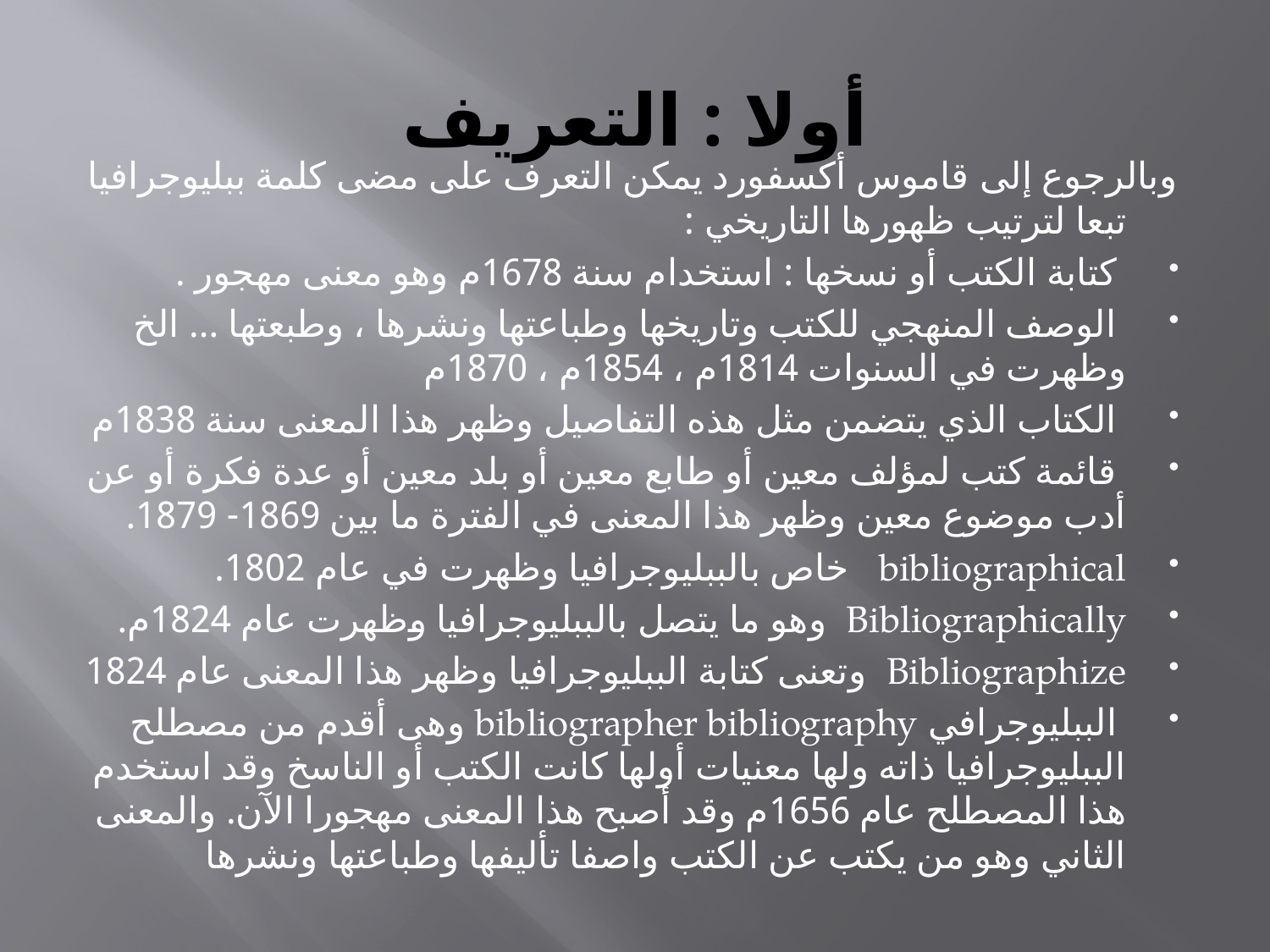

# أولا : التعريف
وبالرجوع إلى قاموس أكسفورد يمكن التعرف على مضى كلمة ببليوجرافيا تبعا لترتيب ظهورها التاريخي :
 كتابة الكتب أو نسخها : استخدام سنة 1678م وهو معنى مهجور .
 الوصف المنهجي للكتب وتاريخها وطباعتها ونشرها ، وطبعتها ... الخ وظهرت في السنوات 1814م ، 1854م ، 1870م
 الكتاب الذي يتضمن مثل هذه التفاصيل وظهر هذا المعنى سنة 1838م
 قائمة كتب لمؤلف معين أو طابع معين أو بلد معين أو عدة فكرة أو عن أدب موضوع معين وظهر هذا المعنى في الفترة ما بين 1869- 1879.
bibliographical   خاص بالببليوجرافيا وظهرت في عام 1802.
Bibliographically  وهو ما يتصل بالببليوجرافيا وظهرت عام 1824م.
Bibliographize  وتعنى كتابة الببليوجرافيا وظهر هذا المعنى عام 1824
 الببليوجرافي bibliographer bibliography وهى أقدم من مصطلح الببليوجرافيا ذاته ولها معنيات أولها كانت الكتب أو الناسخ وقد استخدم هذا المصطلح عام 1656م وقد أصبح هذا المعنى مهجورا الآن. والمعنى الثاني وهو من يكتب عن الكتب واصفا تأليفها وطباعتها ونشرها